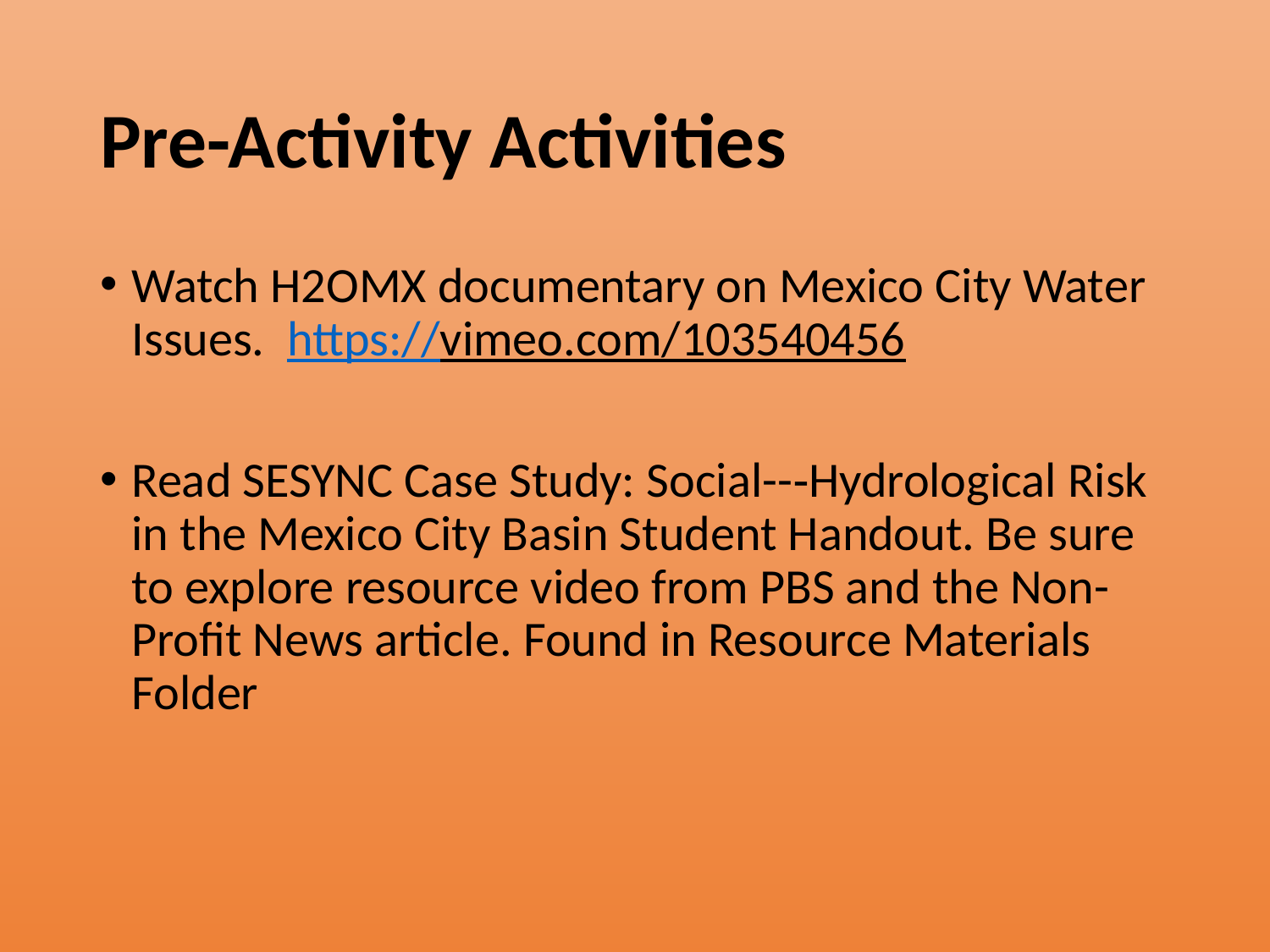

# Pre-Activity Activities
Watch H2OMX documentary on Mexico City Water Issues.  https://vimeo.com/103540456

Read SESYNC Case Study: Social--‐Hydrological Risk in the Mexico City Basin Student Handout. Be sure to explore resource video from PBS and the Non-Profit News article. Found in Resource Materials Folder